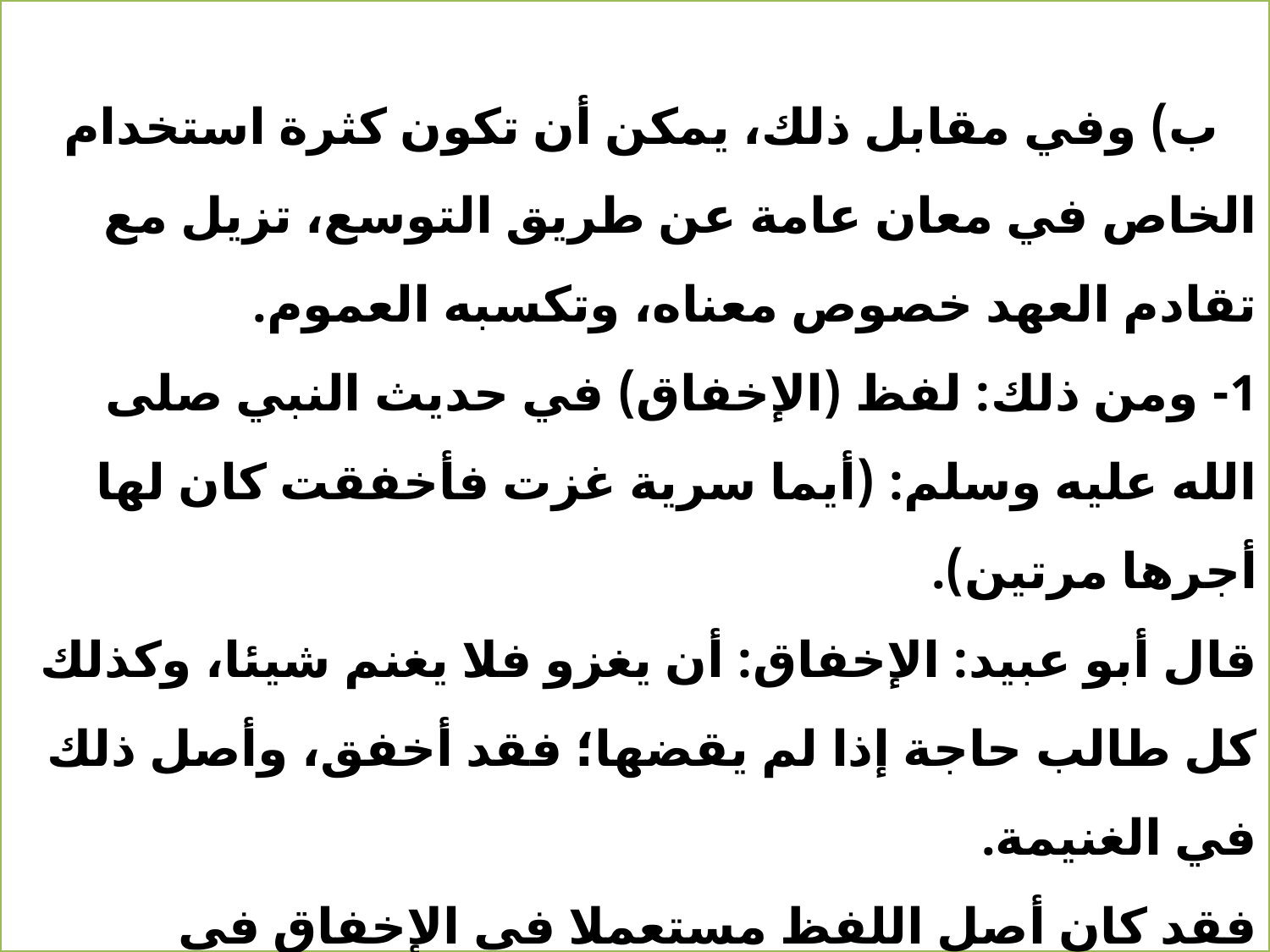

ب‌) وفي مقابل ذلك، يمكن أن تكون كثرة استخدام الخاص في معان عامة عن طريق التوسع، تزيل مع تقادم العهد خصوص معناه، وتكسبه العموم.
1- ومن ذلك: لفظ (الإخفاق) في حديث النبي صلى الله عليه وسلم: (أيما سرية غزت فأخفقت كان لها أجرها مرتين).
قال أبو عبيد: الإخفاق: أن يغزو فلا يغنم شيئا، وكذلك كل طالب حاجة إذا لم يقضها؛ فقد أخفق، وأصل ذلك في الغنيمة.
فقد كان أصل اللفظ مستعملا في الإخفاق في الغنيمة، وهو عدم الظفر بها،
              ثم صار عاما في عدم الظفر بأي حاجة تطلب.

#
24